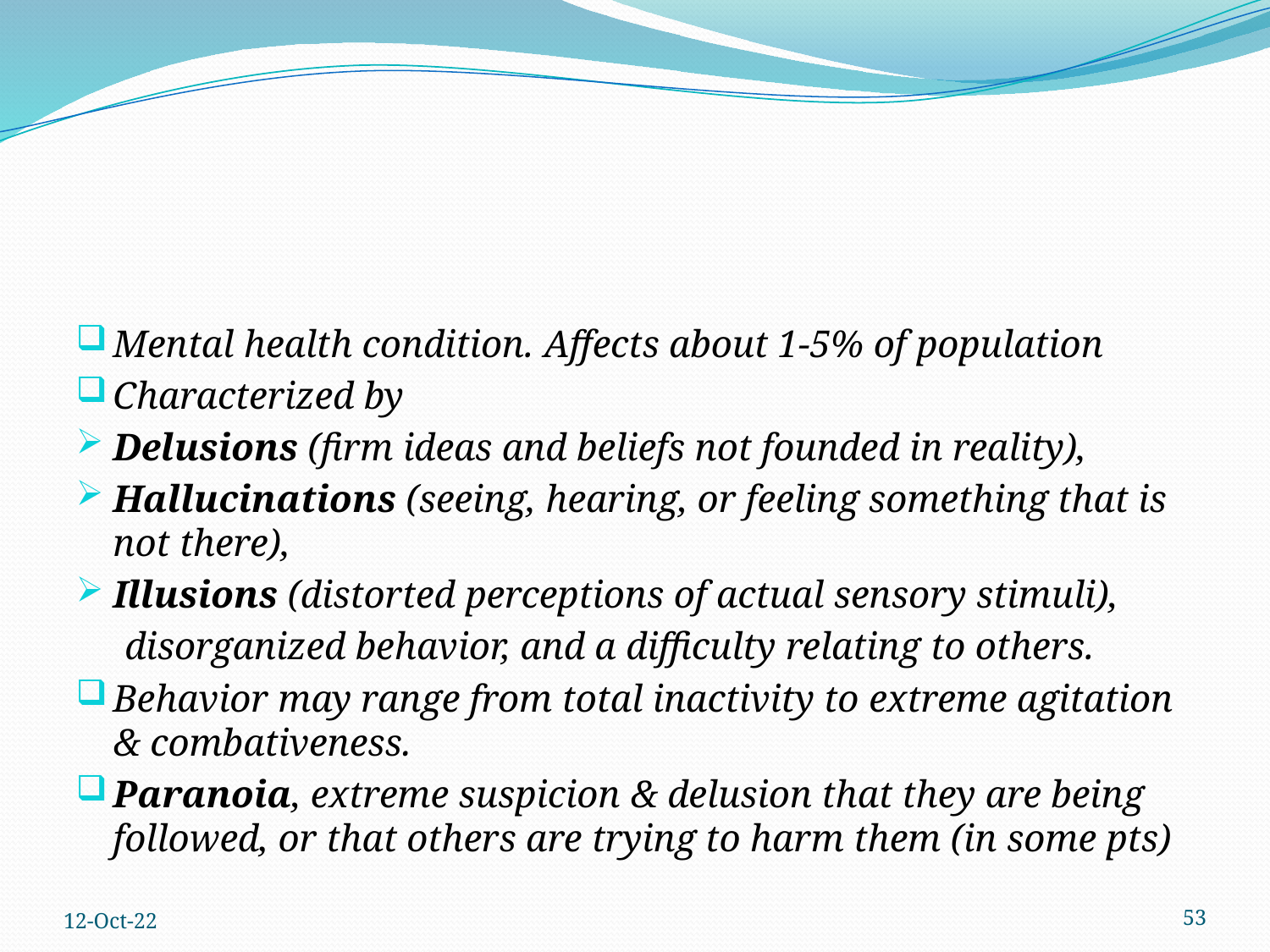

#

Mental health condition. Affects about 1-5% of population
Characterized by
Delusions (firm ideas and beliefs not founded in reality),
Hallucinations (seeing, hearing, or feeling something that is not there),
Illusions (distorted perceptions of actual sensory stimuli),
     disorganized behavior, and a difficulty relating to others.
Behavior may range from total inactivity to extreme agitation & combativeness.
Paranoia, extreme suspicion & delusion that they are being followed, or that others are trying to harm them (in some pts)

12-Oct-22
53